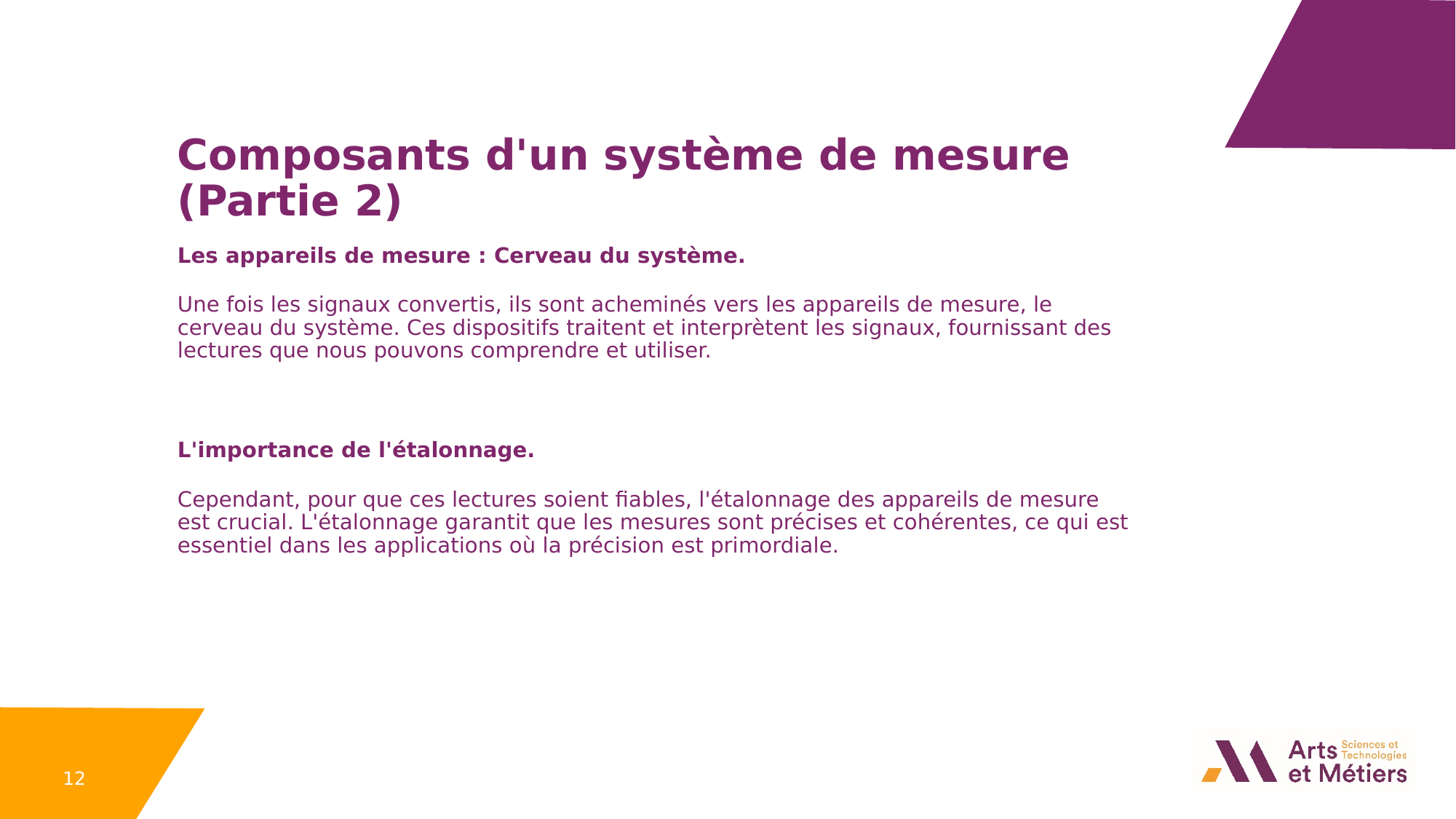

Composants d'un système de mesure (Partie 2)
Les appareils de mesure : Cerveau du système.
Une fois les signaux convertis, ils sont acheminés vers les appareils de mesure, le cerveau du système. Ces dispositifs traitent et interprètent les signaux, fournissant des lectures que nous pouvons comprendre et utiliser.
L'importance de l'étalonnage.
Cependant, pour que ces lectures soient fiables, l'étalonnage des appareils de mesure est crucial. L'étalonnage garantit que les mesures sont précises et cohérentes, ce qui est essentiel dans les applications où la précision est primordiale.
12